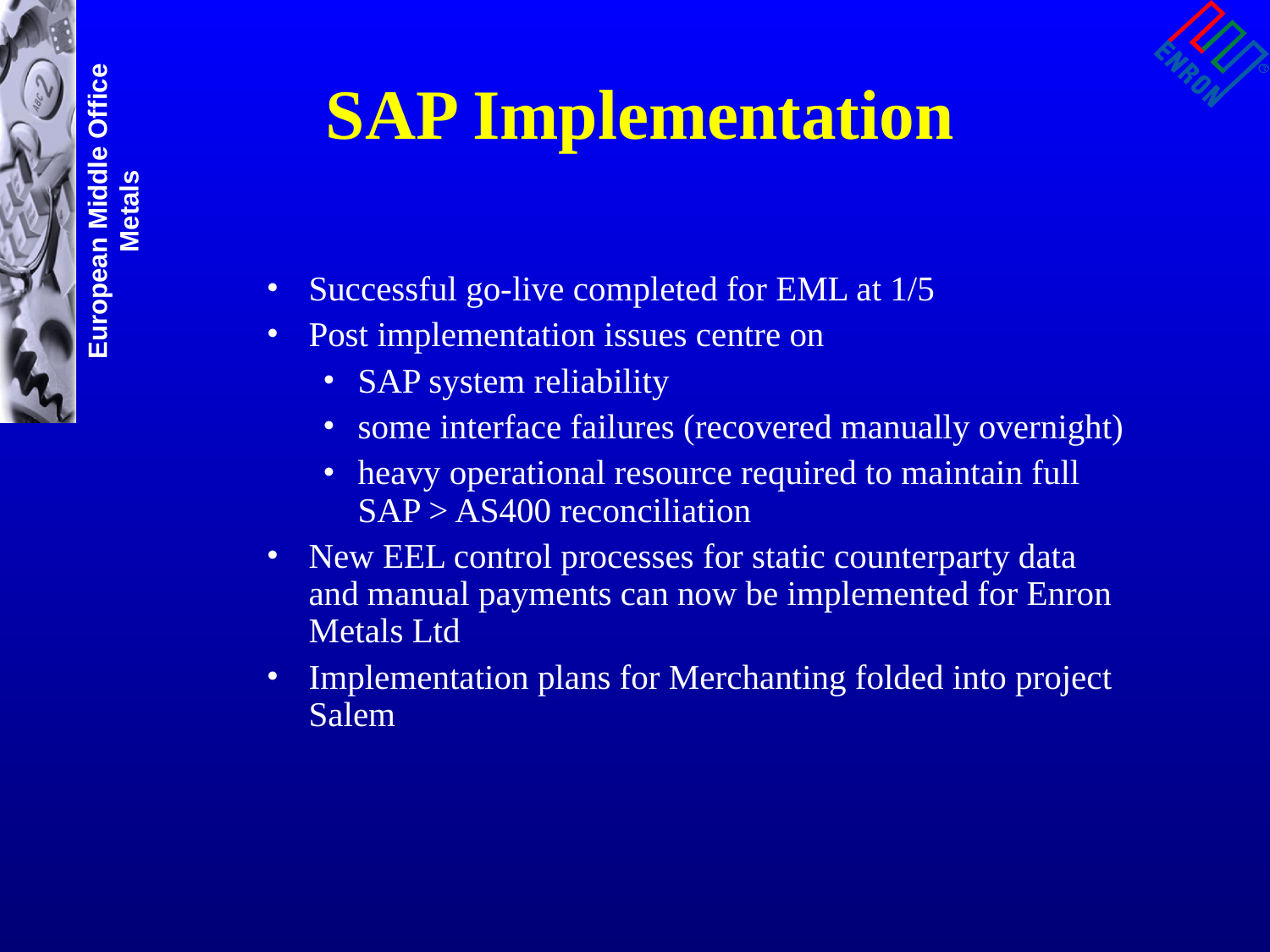

# SAP Implementation
Successful go-live completed for EML at 1/5
Post implementation issues centre on
SAP system reliability
some interface failures (recovered manually overnight)
heavy operational resource required to maintain full SAP > AS400 reconciliation
New EEL control processes for static counterparty data and manual payments can now be implemented for Enron Metals Ltd
Implementation plans for Merchanting folded into project Salem